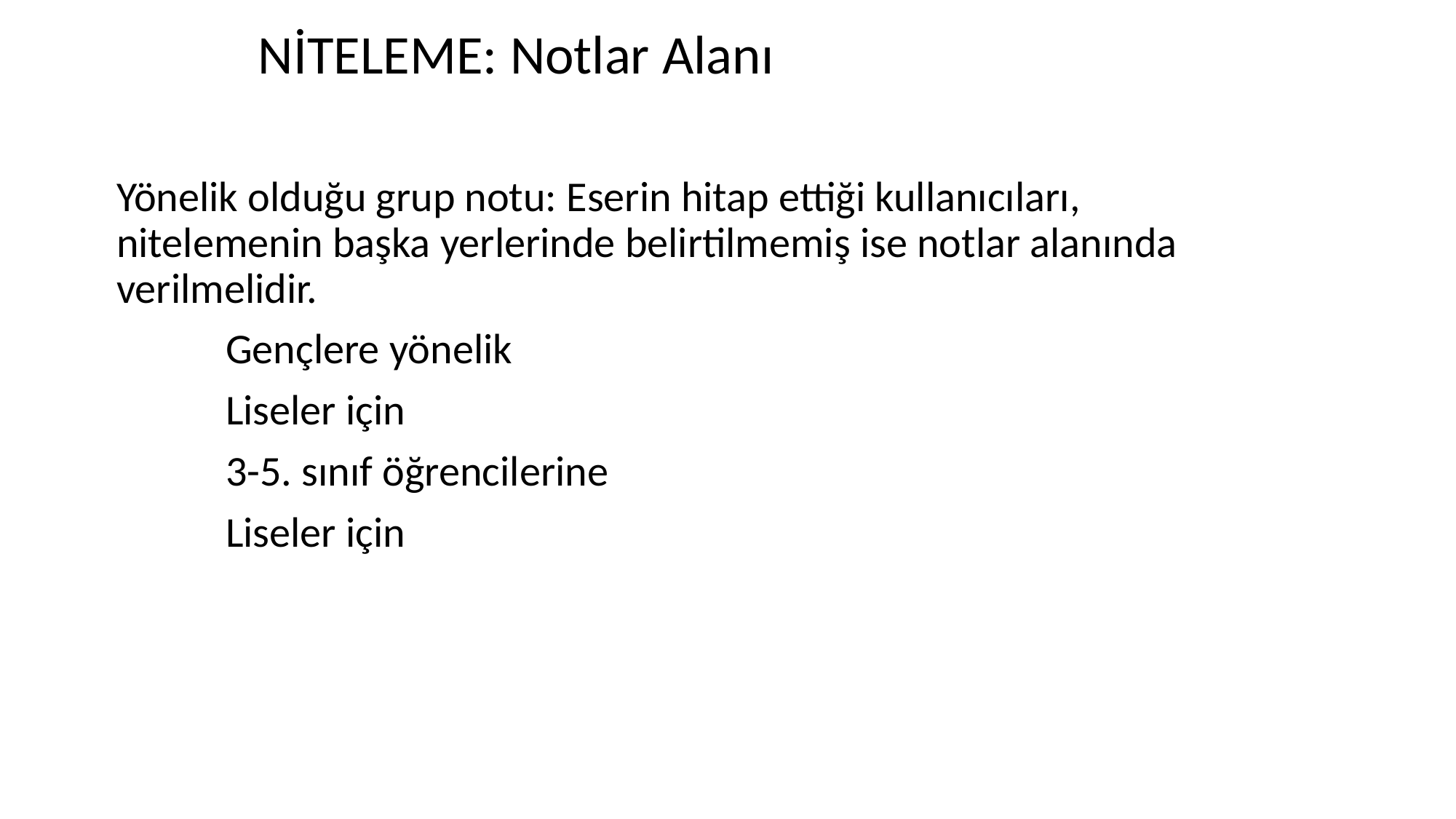

# NİTELEME: Notlar Alanı
Yönelik olduğu grup notu: Eserin hitap ettiği kullanıcıları, nitelemenin başka yerlerinde belirtilmemiş ise notlar alanında verilmelidir.
	Gençlere yönelik
	Liseler için
	3-5. sınıf öğrencilerine
	Liseler için